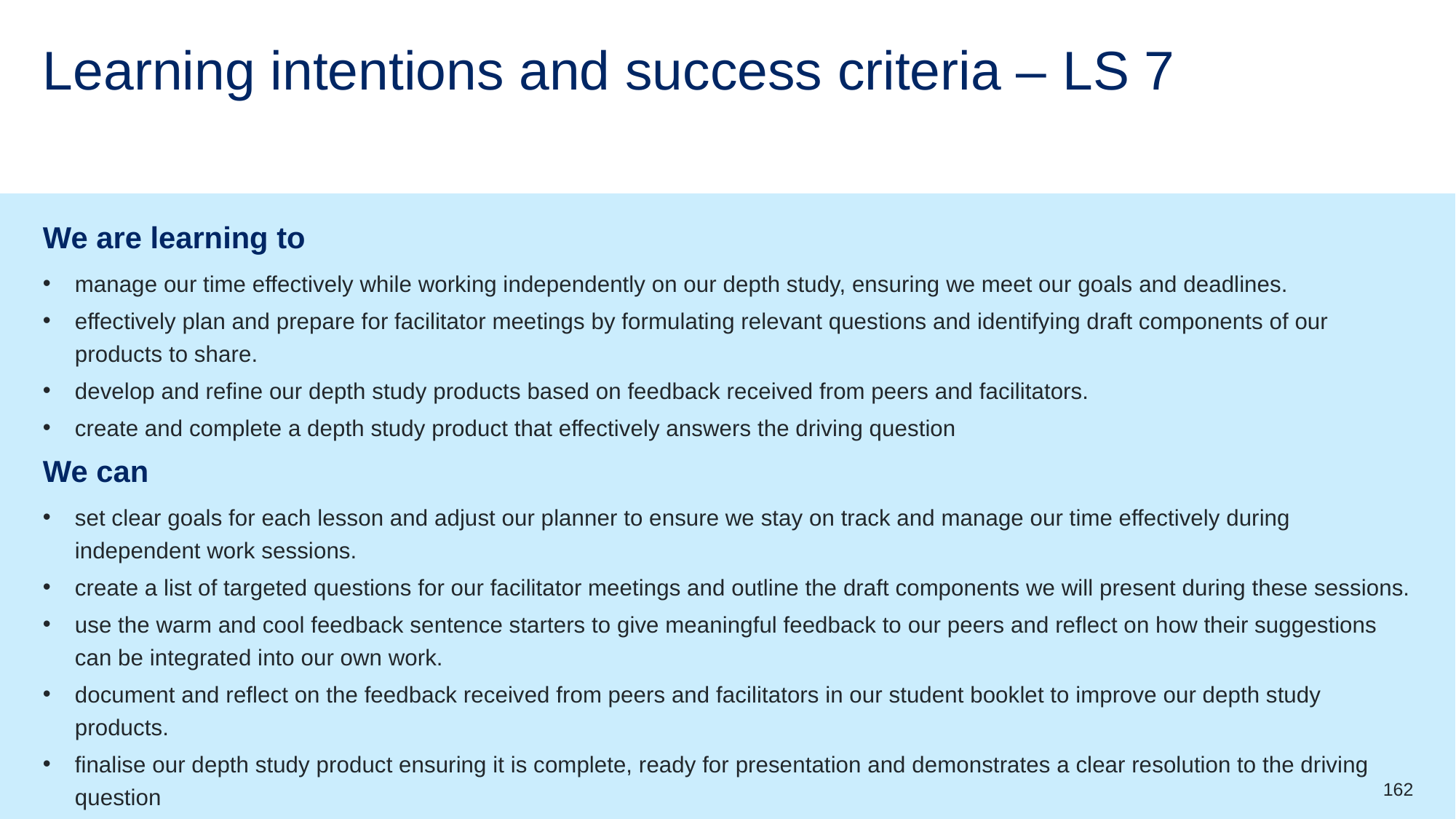

# Learning intentions and success criteria – LS 7
We are learning to
manage our time effectively while working independently on our depth study, ensuring we meet our goals and deadlines.
effectively plan and prepare for facilitator meetings by formulating relevant questions and identifying draft components of our products to share.
develop and refine our depth study products based on feedback received from peers and facilitators.
create and complete a depth study product that effectively answers the driving question
We can
set clear goals for each lesson and adjust our planner to ensure we stay on track and manage our time effectively during independent work sessions.
create a list of targeted questions for our facilitator meetings and outline the draft components we will present during these sessions.
use the warm and cool feedback sentence starters to give meaningful feedback to our peers and reflect on how their suggestions can be integrated into our own work.
document and reflect on the feedback received from peers and facilitators in our student booklet to improve our depth study products.
finalise our depth study product ensuring it is complete, ready for presentation and demonstrates a clear resolution to the driving question
162